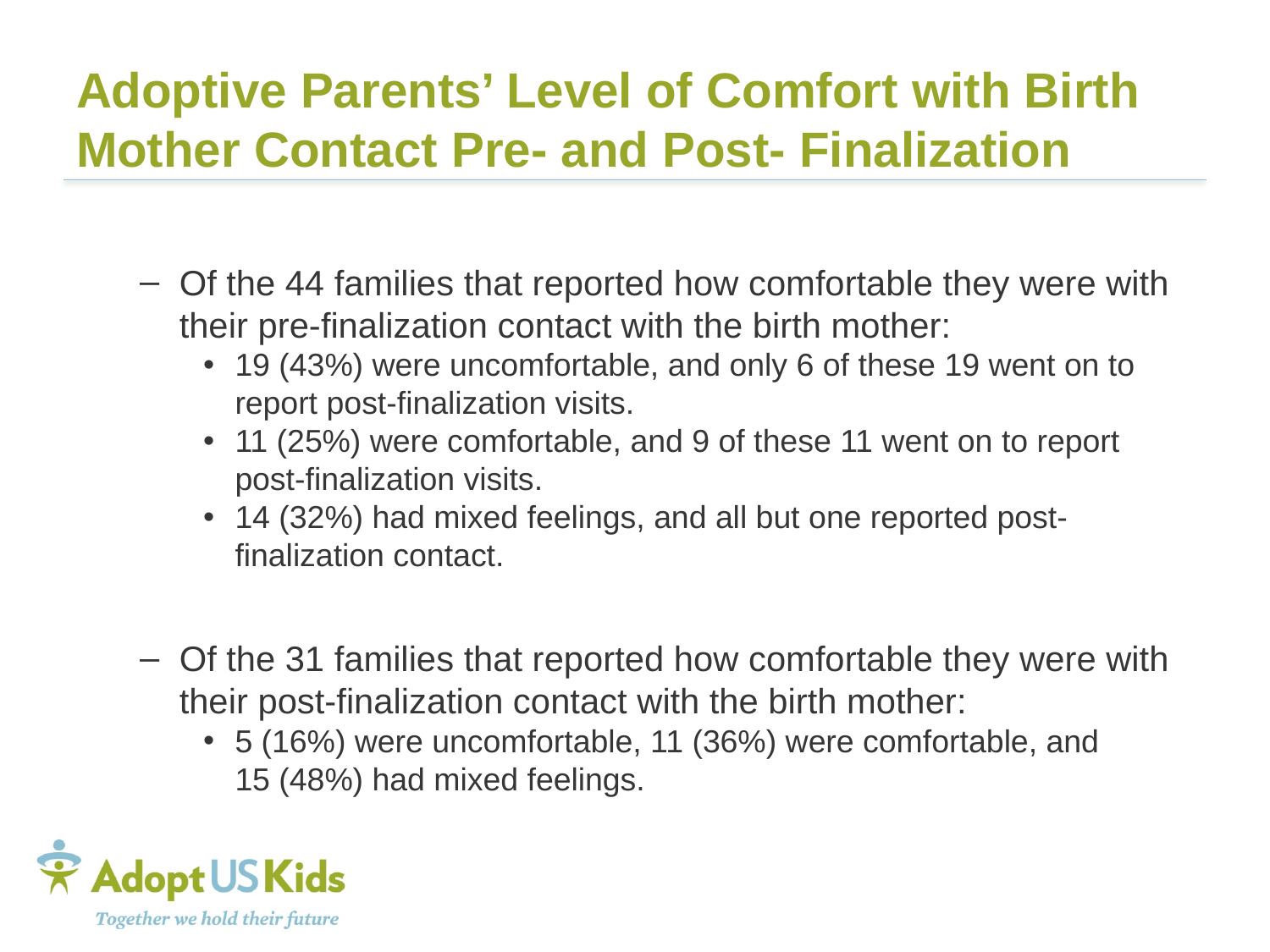

# Adoptive Parents’ Level of Comfort with Birth Mother Contact Pre- and Post- Finalization

Of the 44 families that reported how comfortable they were with their pre-finalization contact with the birth mother:
19 (43%) were uncomfortable, and only 6 of these 19 went on to report post-finalization visits.
11 (25%) were comfortable, and 9 of these 11 went on to report post-finalization visits.
14 (32%) had mixed feelings, and all but one reported post-finalization contact.

Of the 31 families that reported how comfortable they were with their post-finalization contact with the birth mother:
5 (16%) were uncomfortable, 11 (36%) were comfortable, and
15 (48%) had mixed feelings.